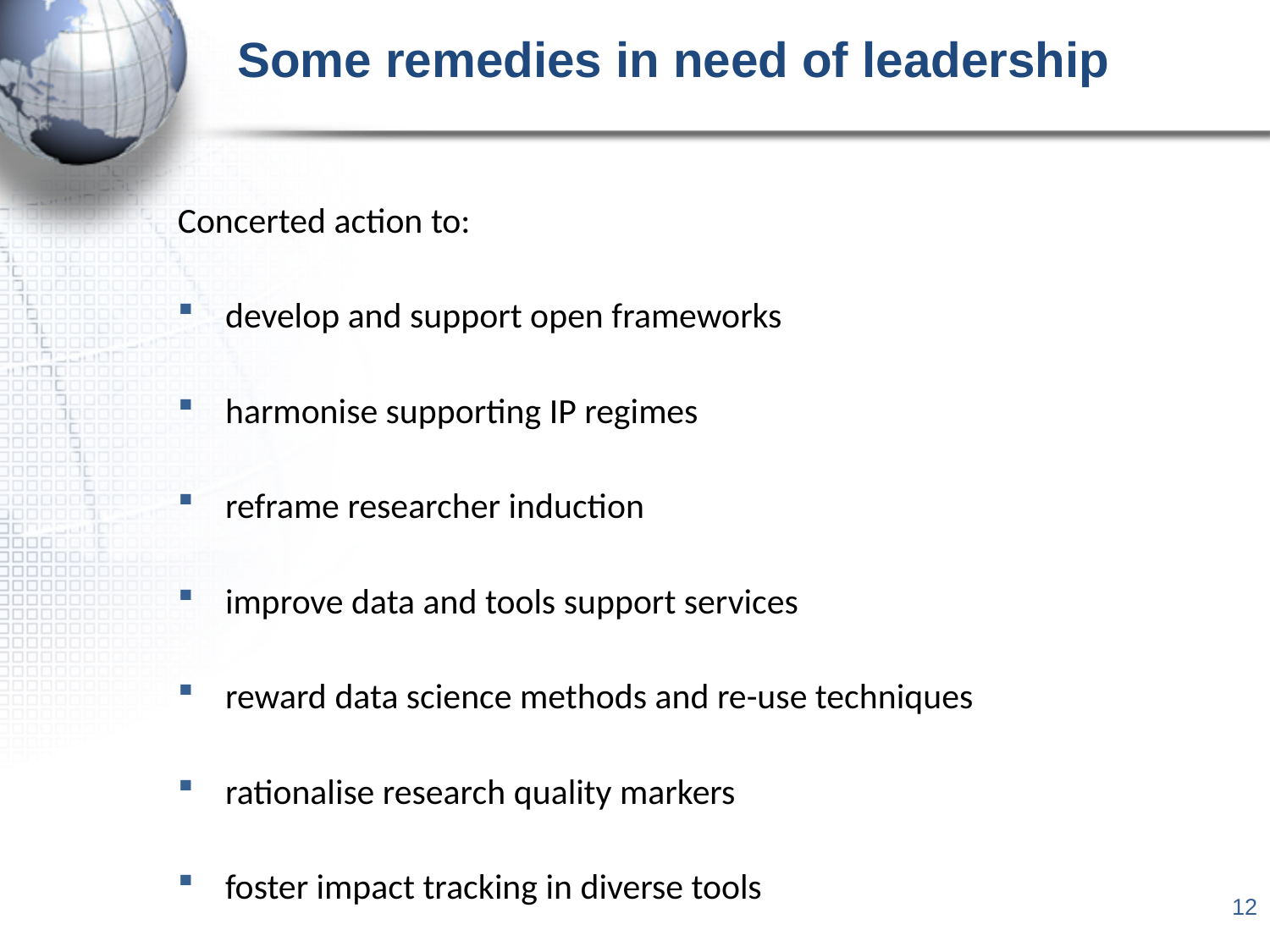

# Some remedies in need of leadership
Concerted action to:
develop and support open frameworks
harmonise supporting IP regimes
reframe researcher induction
improve data and tools support services
reward data science methods and re-use techniques
rationalise research quality markers
foster impact tracking in diverse tools

12